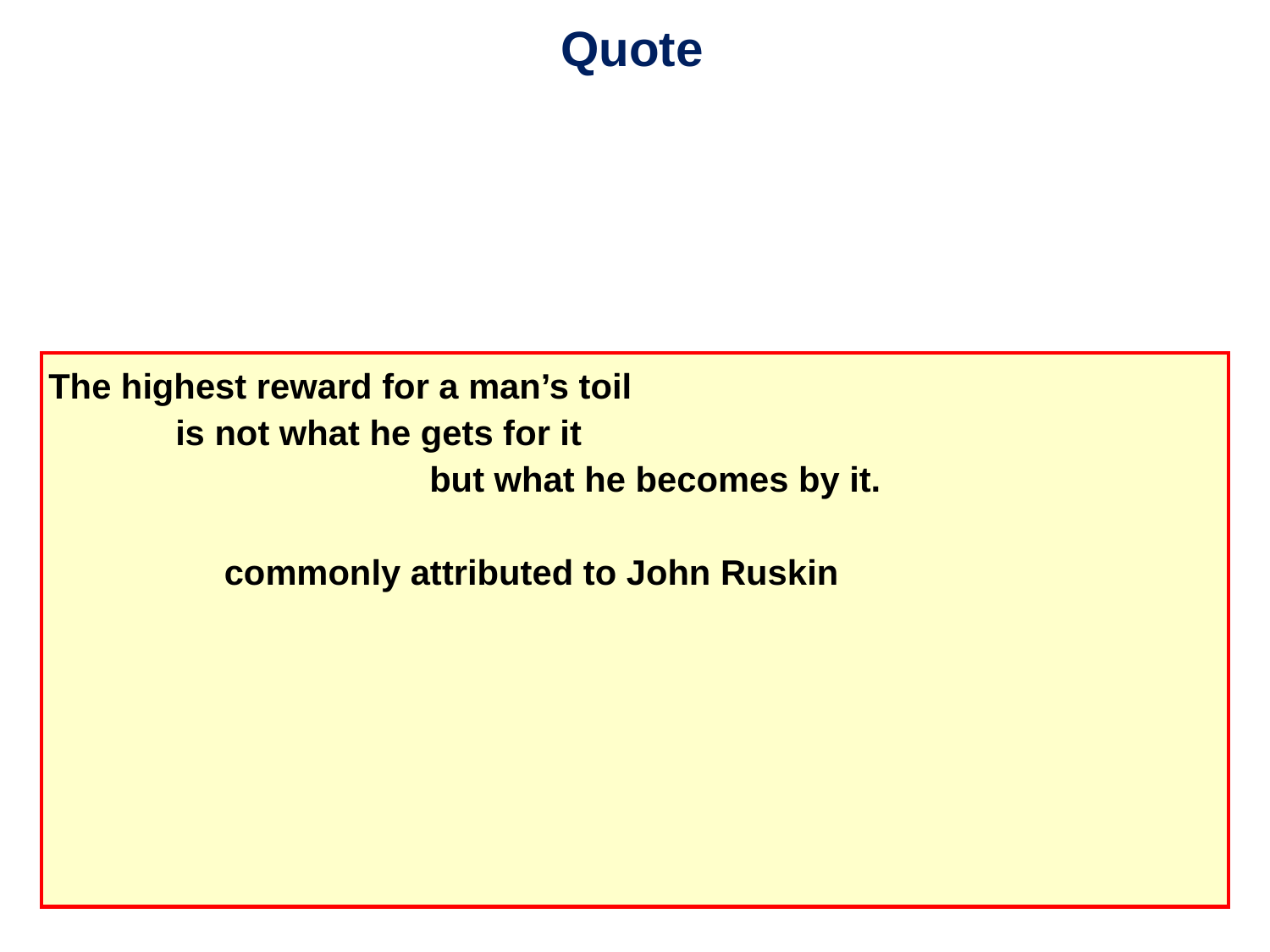

Quote
The highest reward for a man’s toil
	is not what he gets for it
			but what he becomes by it.
										     commonly attributed to John Ruskin